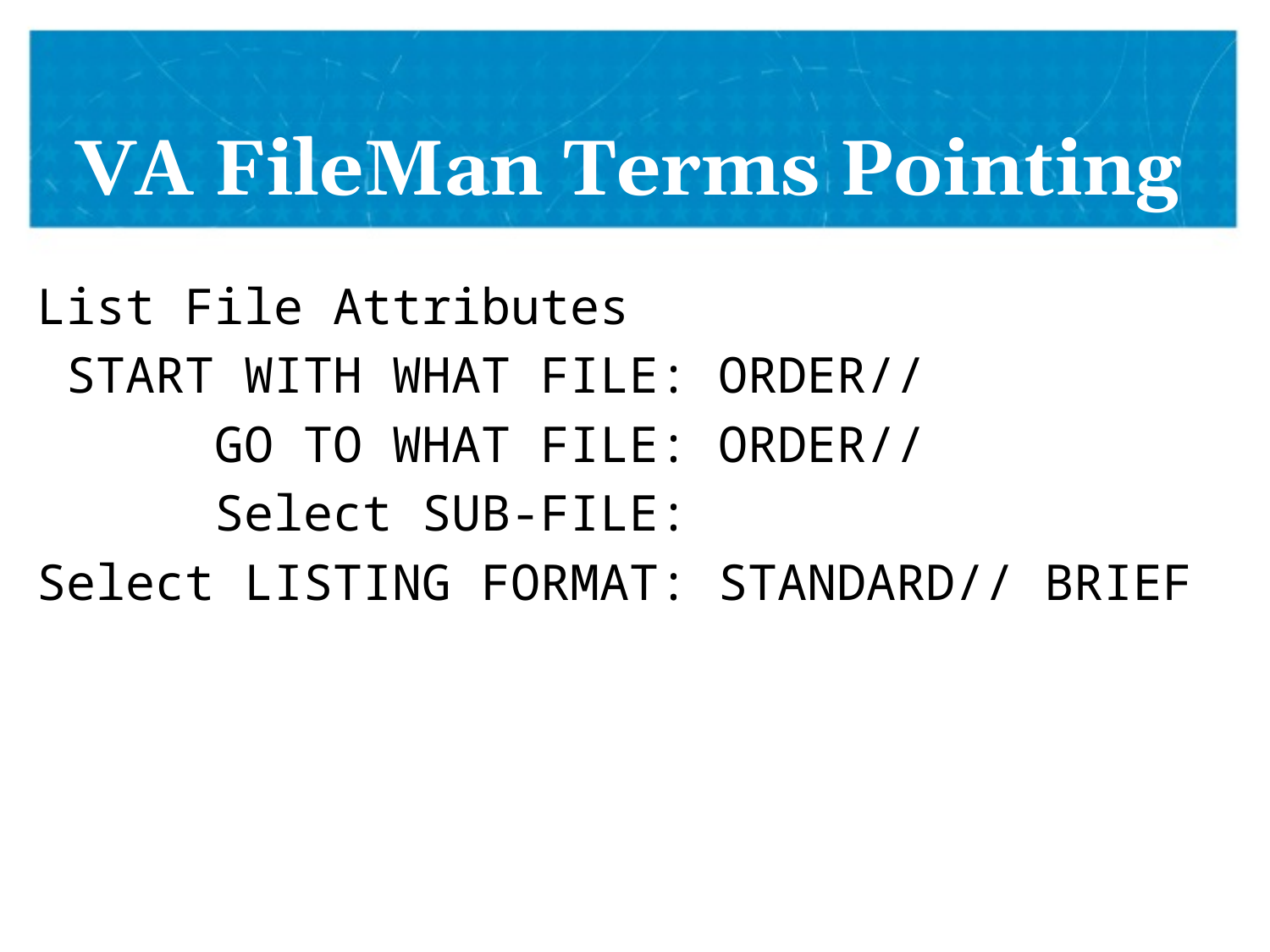

# VA FileMan Terms Pointing
List File Attributes
 START WITH WHAT FILE: ORDER//
      GO TO WHAT FILE: ORDER//
      Select SUB-FILE:
Select LISTING FORMAT: STANDARD// BRIEF